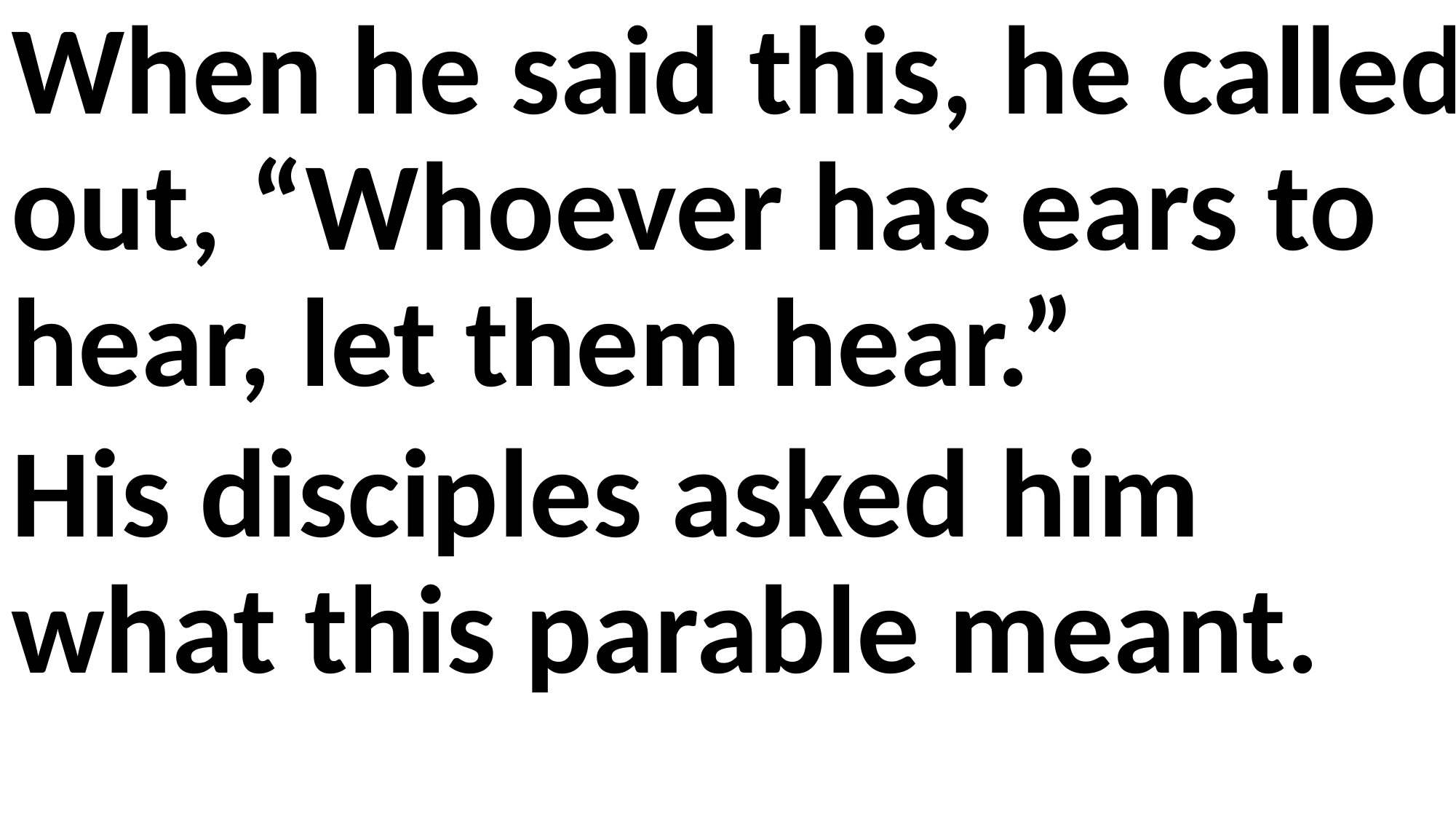

When he said this, he called out, “Whoever has ears to hear, let them hear.”
His disciples asked him what this parable meant.